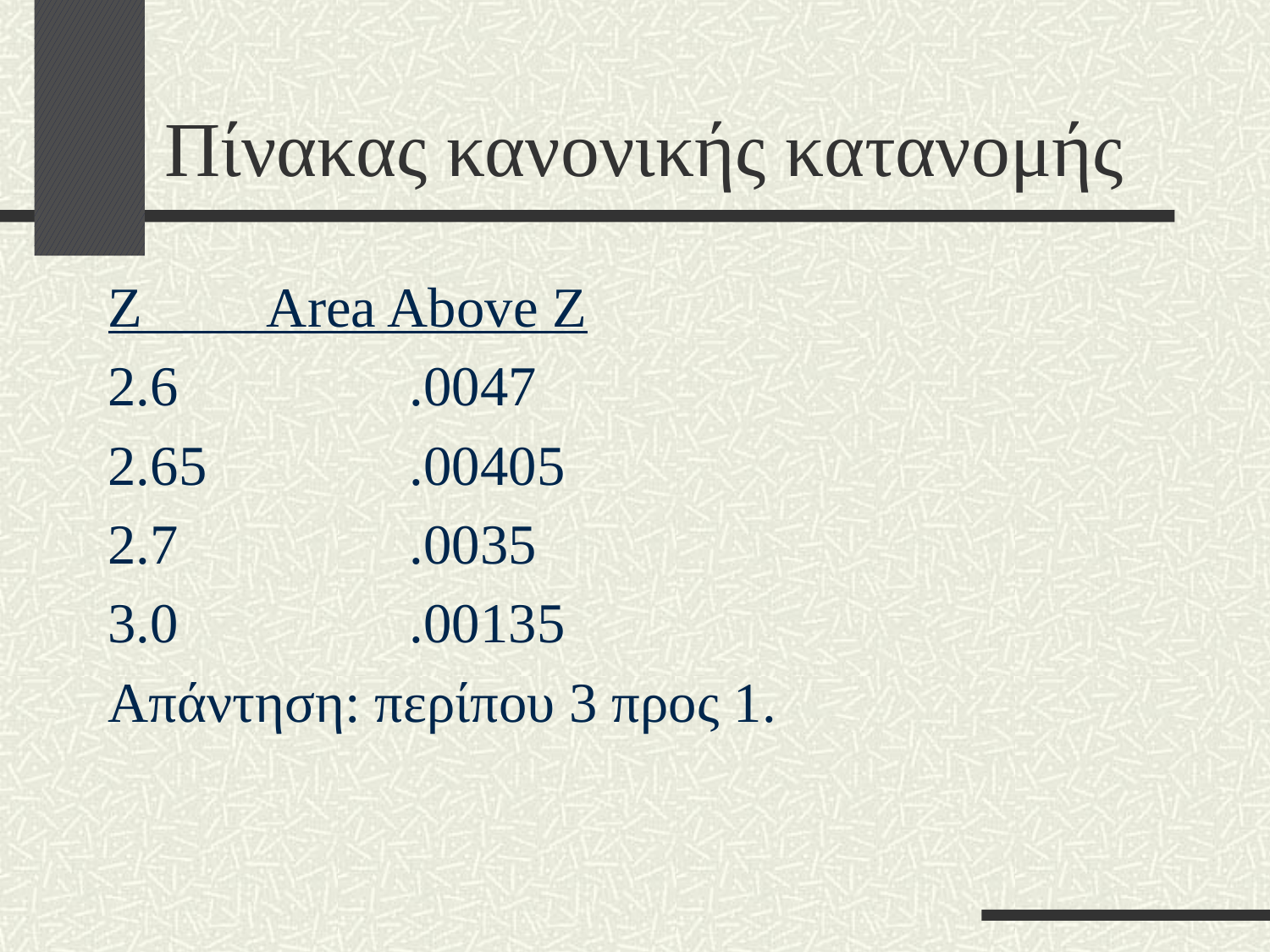

# Πίνακας κανονικής κατανομής
Z         Area Above Z
2.6		.0047
2.65		.00405
2.7		.0035
3.0		.00135
Απάντηση: περίπου 3 προς 1.